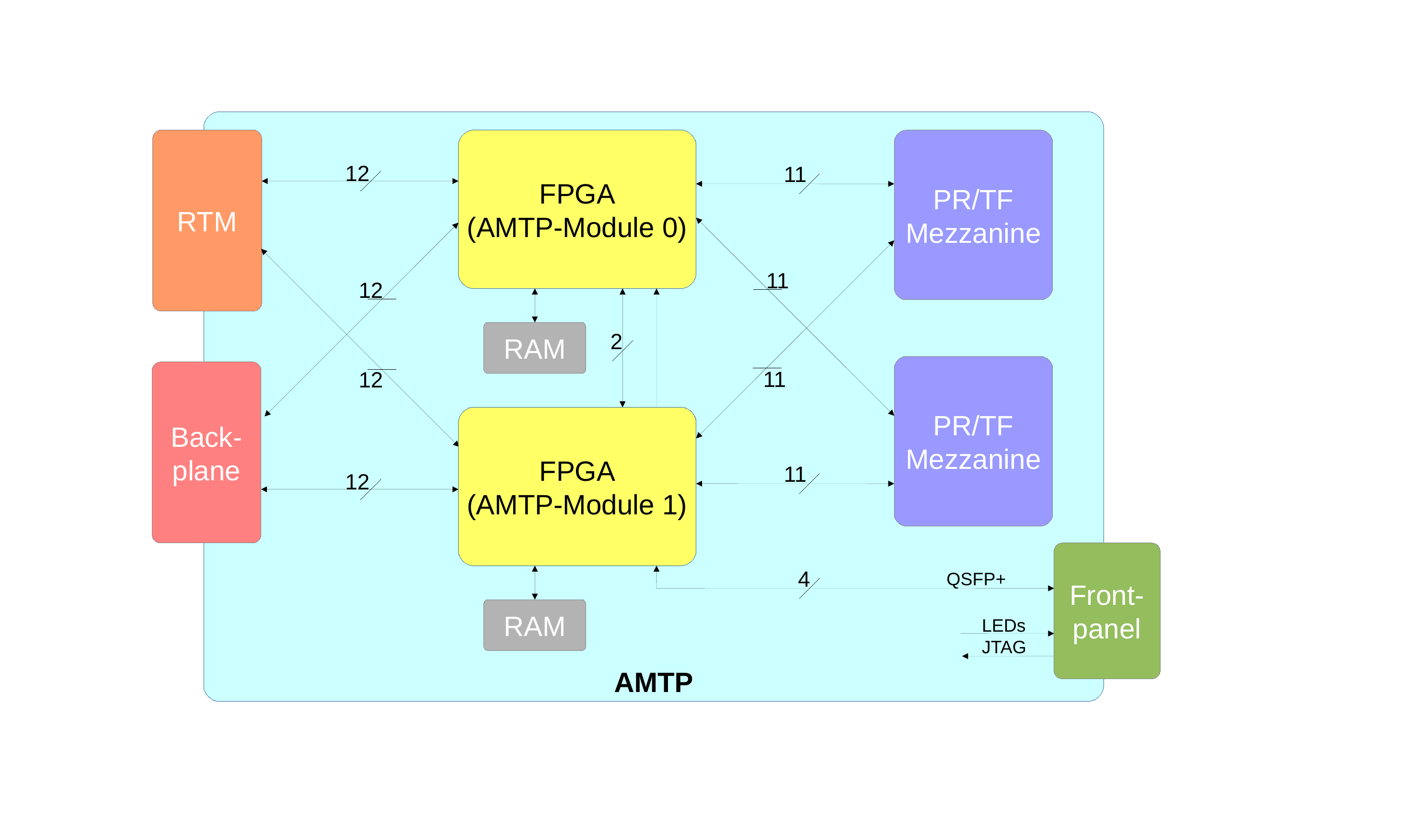

AMTP
RTM
FPGA
(AMTP-Module 0)
PR/TF
Mezzanine
12
11

11
12

RAM
2

PR/TF
Mezzanine
Back-
plane
11
12

FPGA
(AMTP-Module 1)
11
12

Front-
panel
4
QSFP+

RAM
LEDs

JTAG